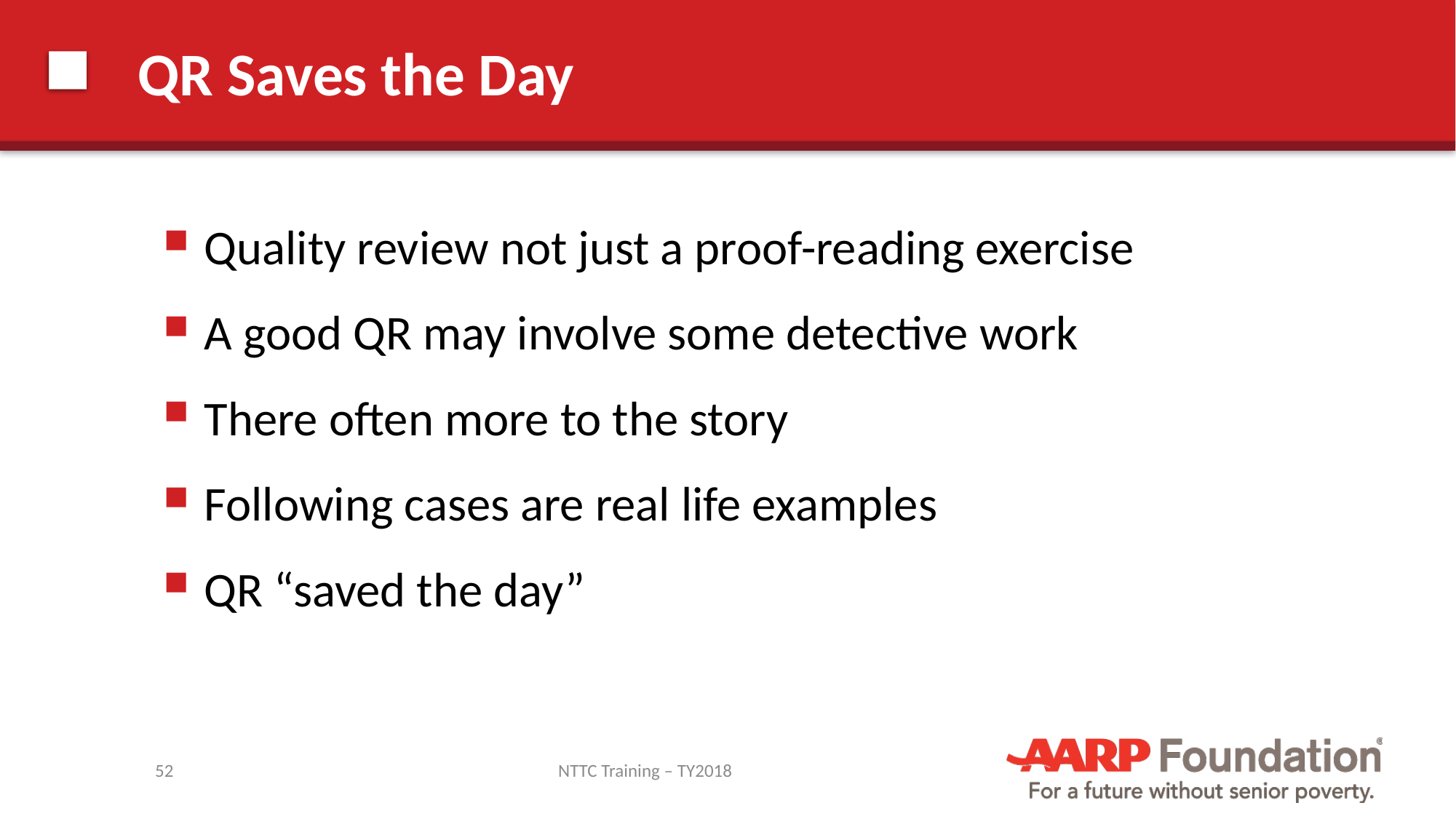

# QR Saves the Day
Quality review not just a proof-reading exercise
A good QR may involve some detective work
There often more to the story
Following cases are real life examples
QR “saved the day”
52
NTTC Training – TY2018